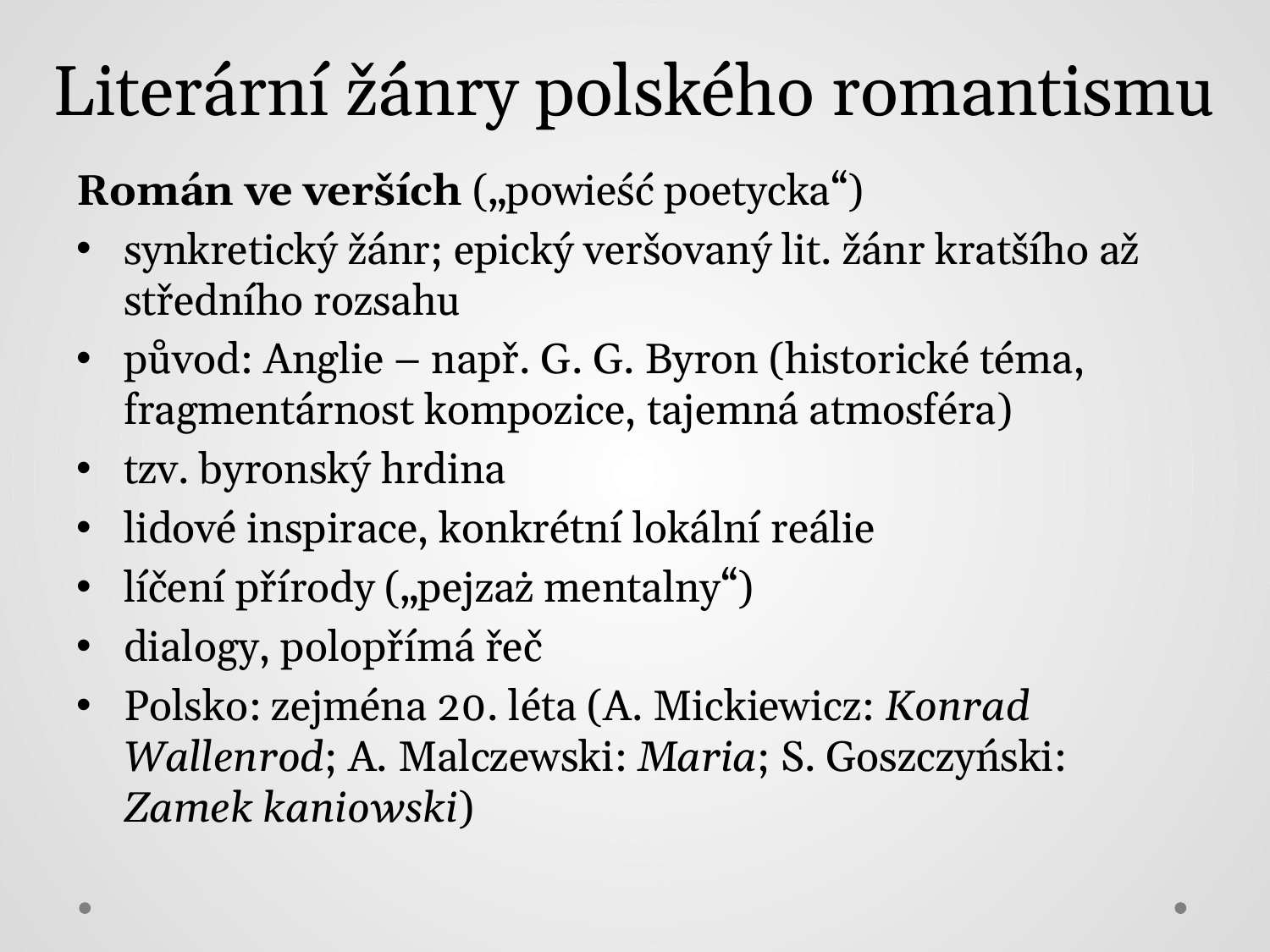

# Literární žánry polského romantismu
Román ve verších („powieść poetycka“)
synkretický žánr; epický veršovaný lit. žánr kratšího až středního rozsahu
původ: Anglie – např. G. G. Byron (historické téma, fragmentárnost kompozice, tajemná atmosféra)
tzv. byronský hrdina
lidové inspirace, konkrétní lokální reálie
líčení přírody („pejzaż mentalny“)
dialogy, polopřímá řeč
Polsko: zejména 20. léta (A. Mickiewicz: Konrad Wallenrod; A. Malczewski: Maria; S. Goszczyński: Zamek kaniowski)